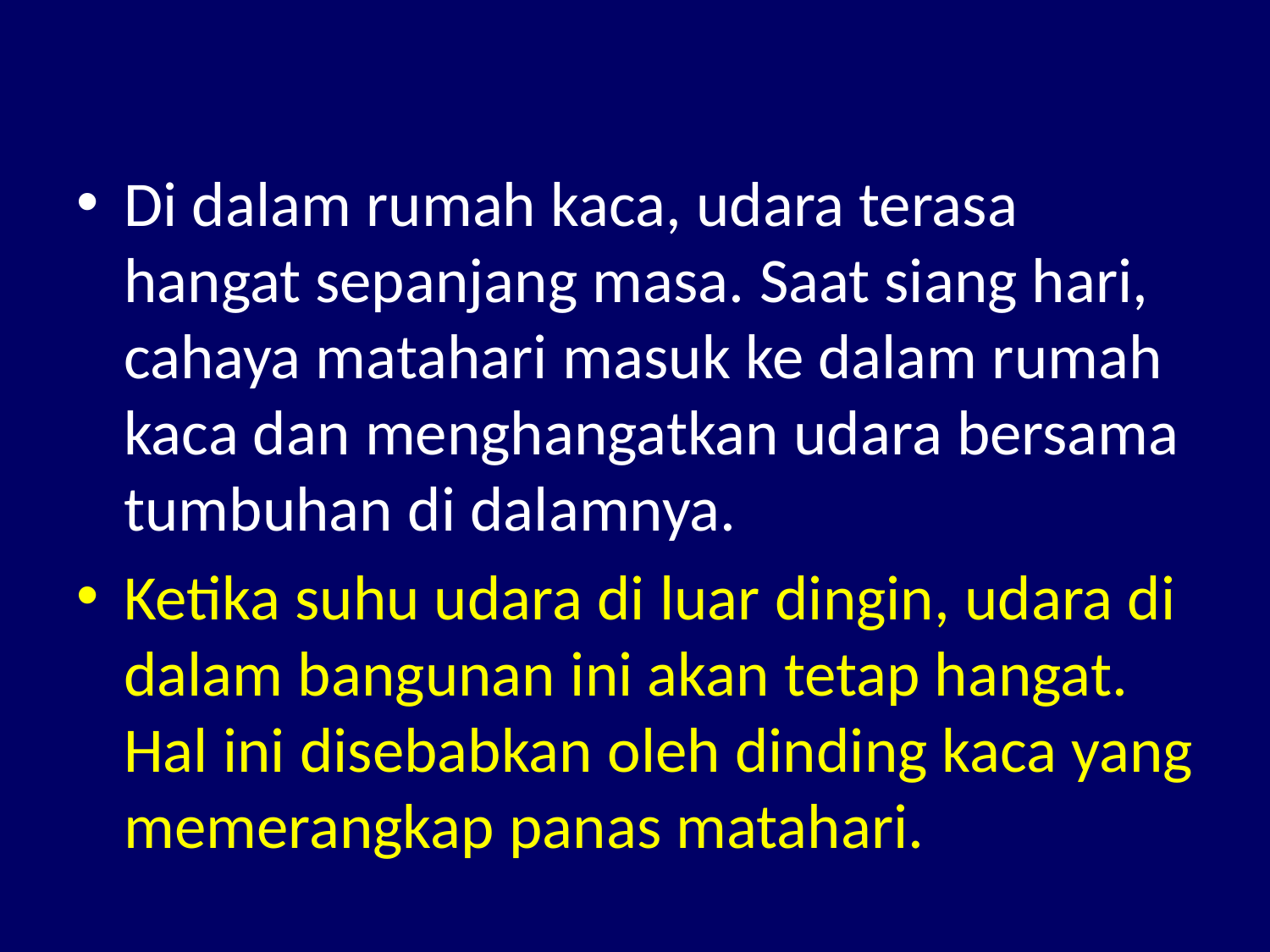

Di dalam rumah kaca, udara terasa hangat sepanjang masa. Saat siang hari, cahaya matahari masuk ke dalam rumah kaca dan menghangatkan udara bersama tumbuhan di dalamnya.
Ketika suhu udara di luar dingin, udara di dalam bangunan ini akan tetap hangat. Hal ini disebabkan oleh dinding kaca yang memerangkap panas matahari.